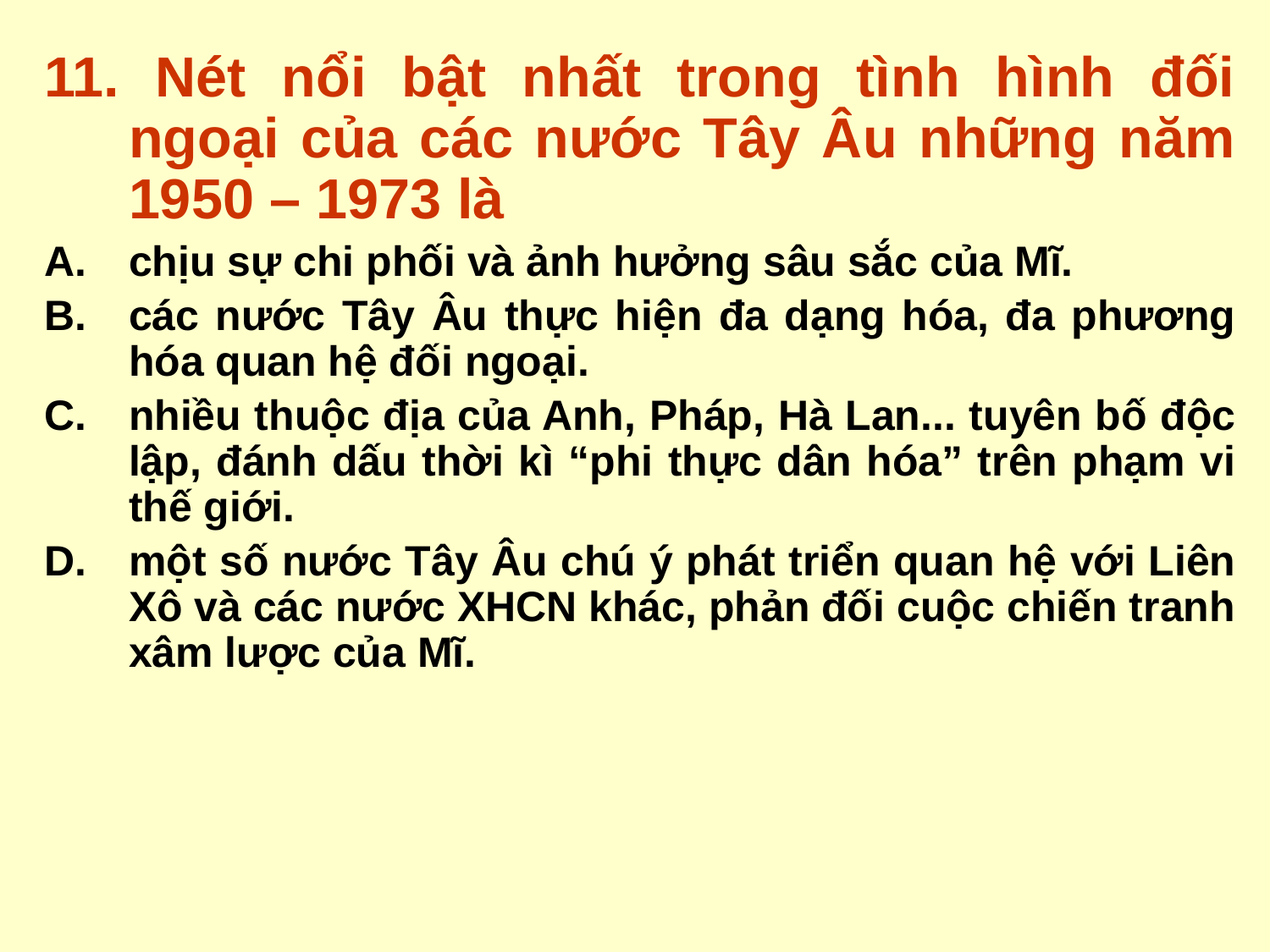

11. Nét nổi bật nhất trong tình hình đối ngoại của các nước Tây Âu những năm 1950 – 1973 là
chịu sự chi phối và ảnh hưởng sâu sắc của Mĩ.
các nước Tây Âu thực hiện đa dạng hóa, đa phương hóa quan hệ đối ngoại.
nhiều thuộc địa của Anh, Pháp, Hà Lan... tuyên bố độc lập, đánh dấu thời kì “phi thực dân hóa” trên phạm vi thế giới.
một số nước Tây Âu chú ý phát triển quan hệ với Liên Xô và các nước XHCN khác, phản đối cuộc chiến tranh xâm lược của Mĩ.